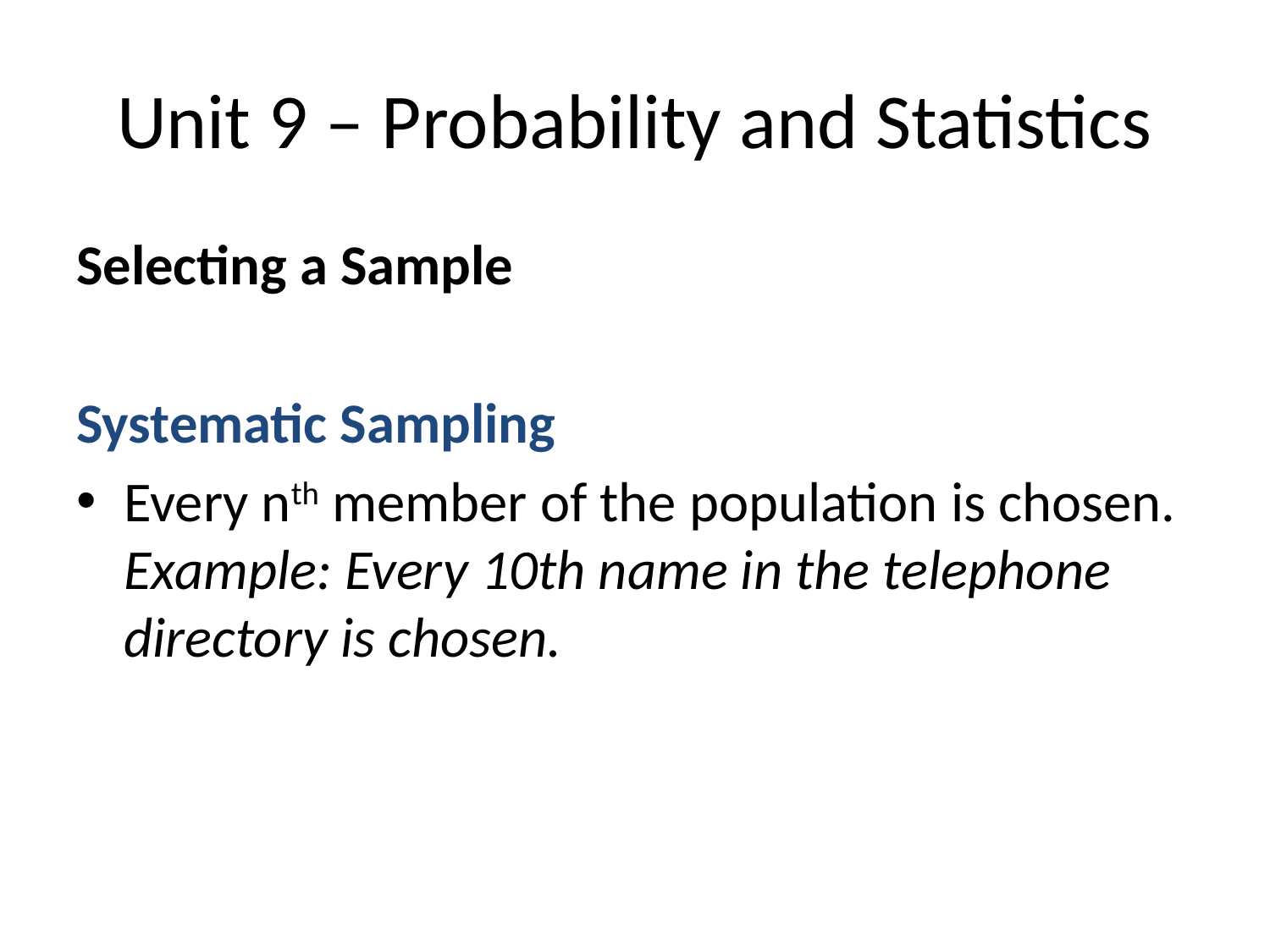

# Unit 9 – Probability and Statistics
Selecting a Sample

Systematic Sampling
Every nth member of the population is chosen.
Example: Every 10th name in the telephone directory is chosen.